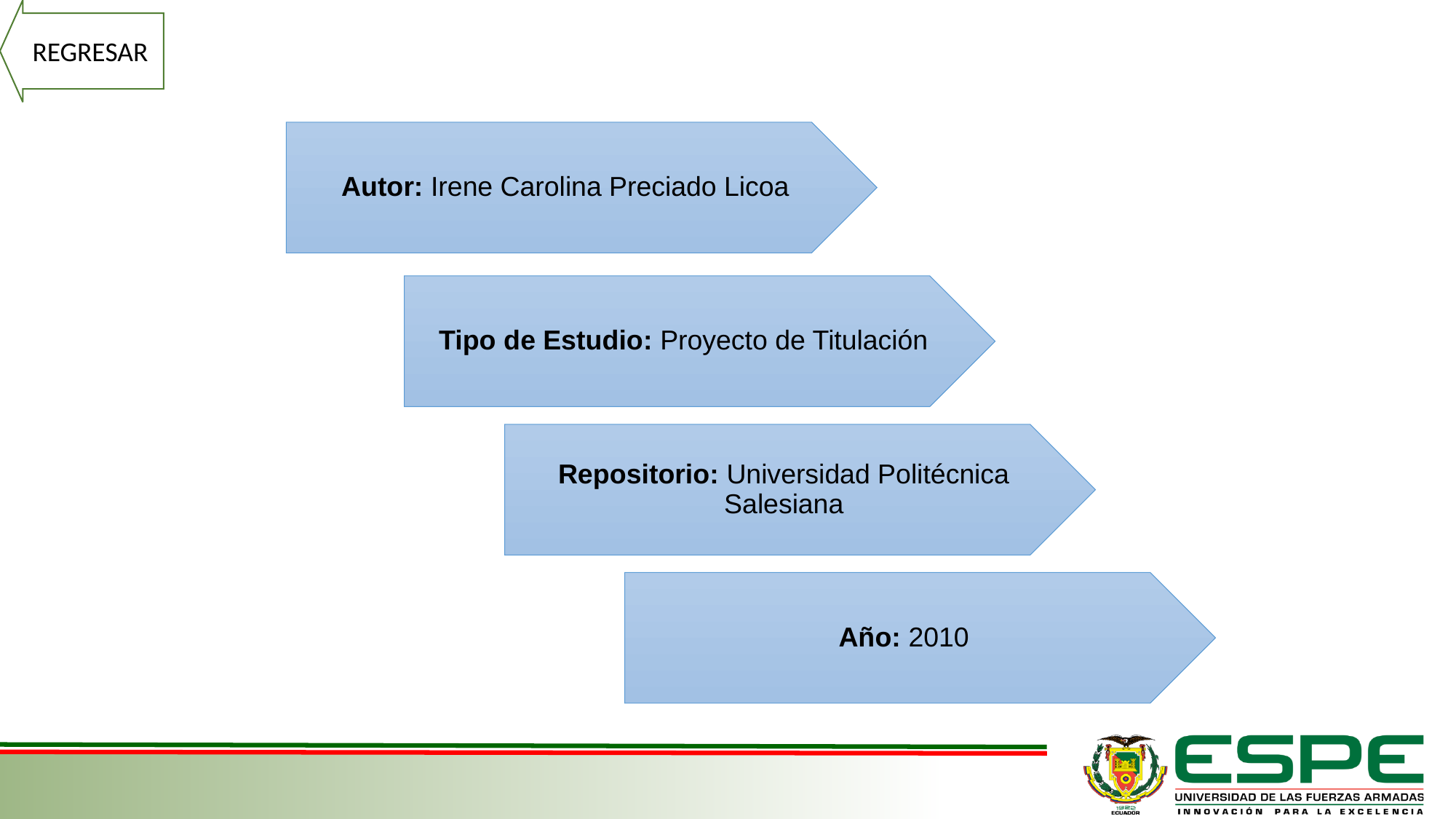

REGRESAR
Autor: Irene Carolina Preciado Licoa
Tipo de Estudio: Proyecto de Titulación
Repositorio: Universidad Politécnica Salesiana
Año: 2010